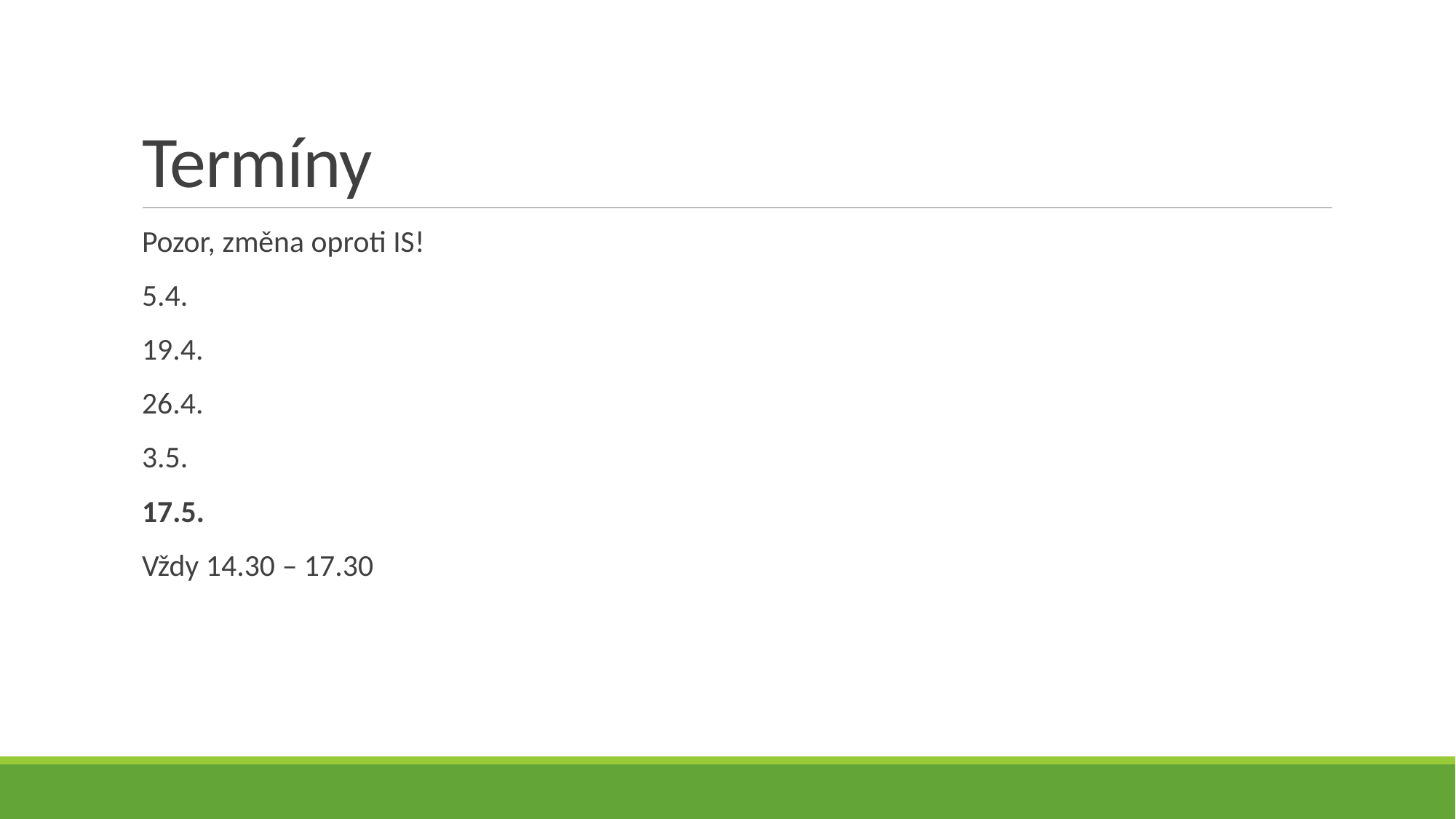

# Termíny
Pozor, změna oproti IS!
5.4.
19.4.
26.4.
3.5.
17.5.
Vždy 14.30 – 17.30